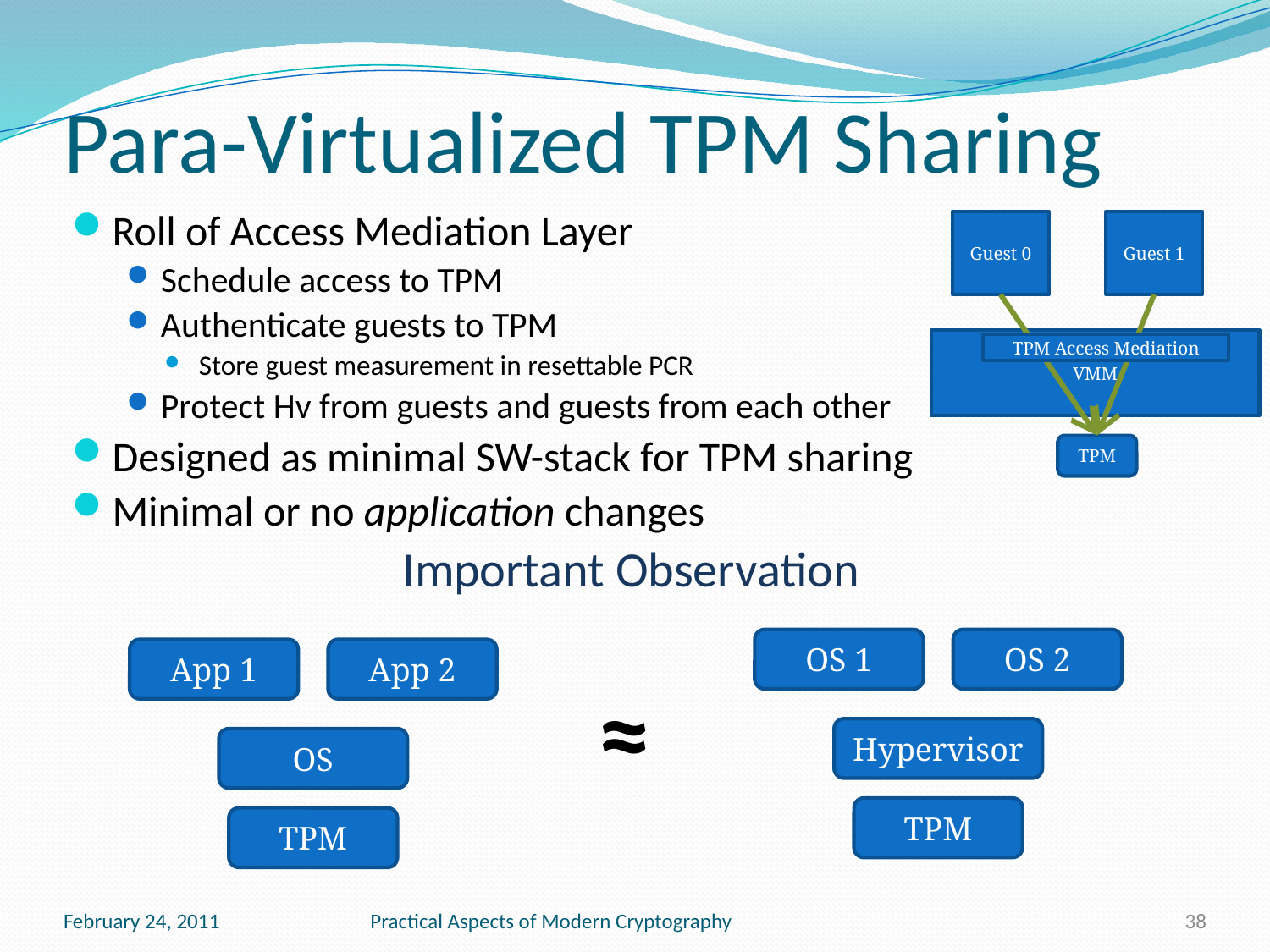

# Para-Virtualized TPM Sharing
Roll of Access Mediation Layer
Schedule access to TPM
Authenticate guests to TPM
Store guest measurement in resettable PCR
Protect Hv from guests and guests from each other
Designed as minimal SW-stack for TPM sharing
Minimal or no application changes
Important Observation
Guest 0
Guest 1
VMM
TPM Access Mediation
TPM
OS 1
OS 2
App 1
App 2
≈
Hypervisor
OS
TPM
TPM
February 24, 2011
Practical Aspects of Modern Cryptography
38